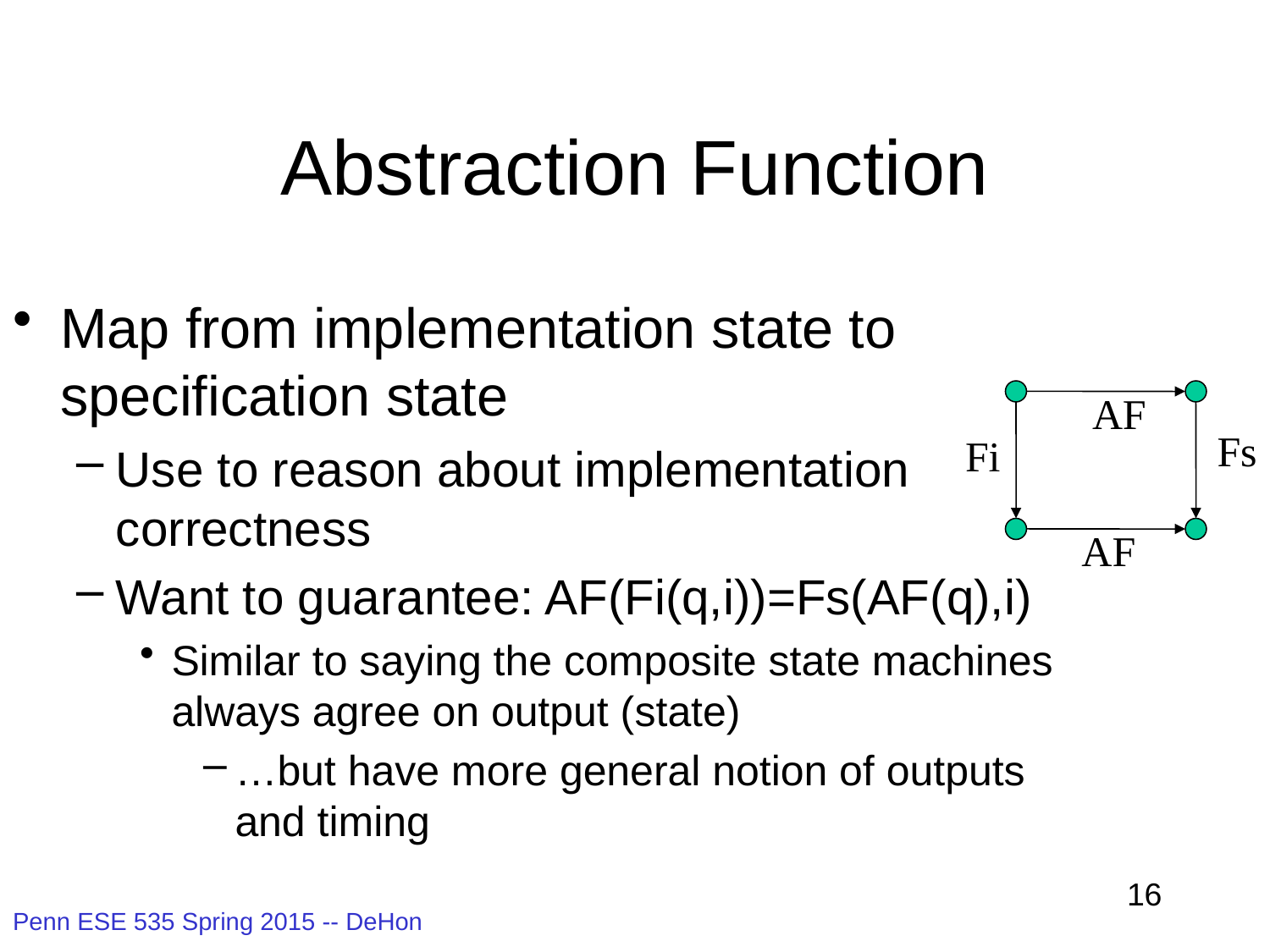

# Abstraction Function
Map from implementation state to specification state
Use to reason about implementation correctness
Want to guarantee: AF(Fi(q,i))=Fs(AF(q),i)
Similar to saying the composite state machines always agree on output (state)
…but have more general notion of outputs and timing

AF

Fs
Fi

AF

16
Penn ESE 535 Spring 2015 -- DeHon